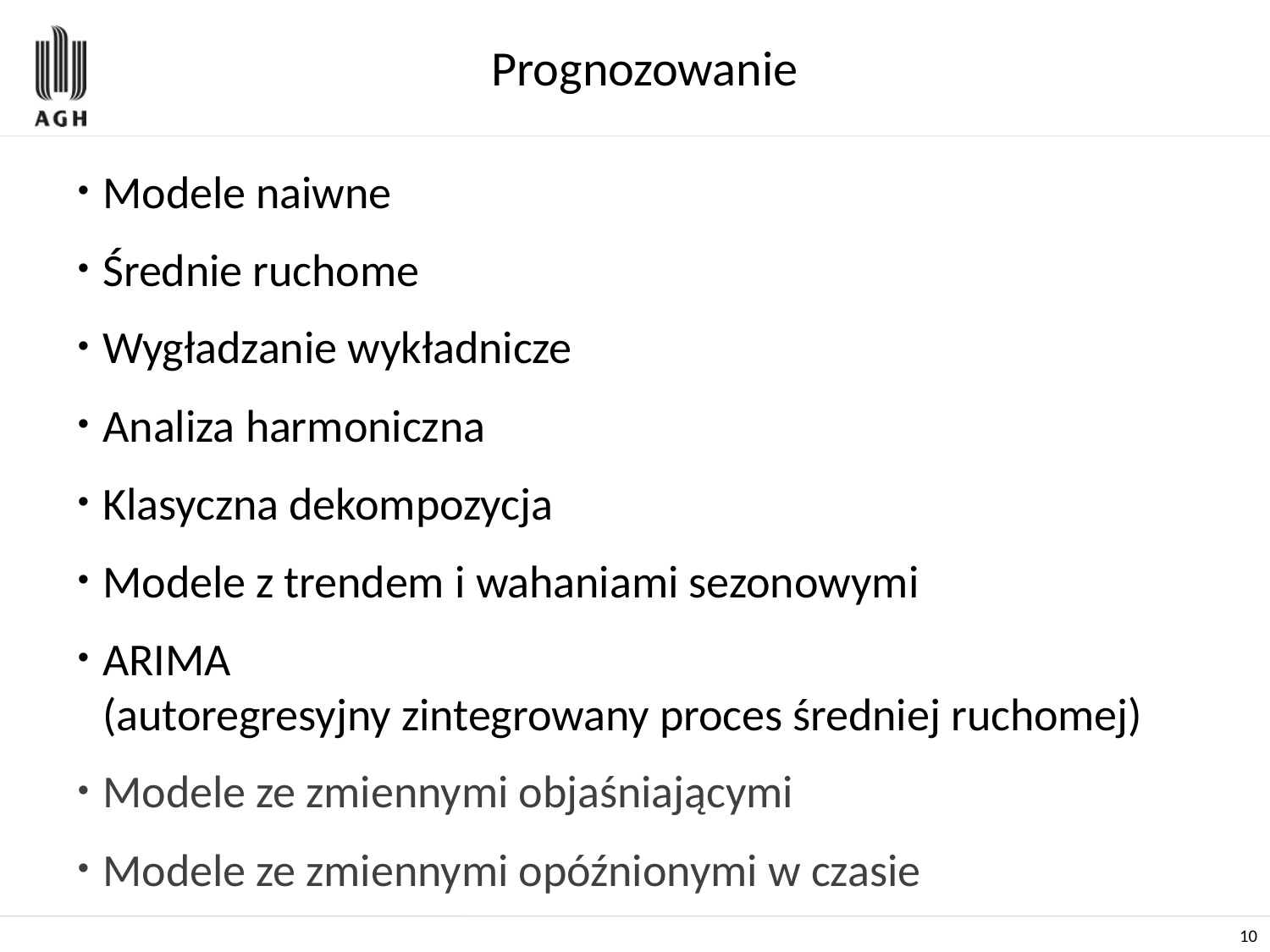

# Prognozowanie
Modele naiwne
Średnie ruchome
Wygładzanie wykładnicze
Analiza harmoniczna
Klasyczna dekompozycja
Modele z trendem i wahaniami sezonowymi
ARIMA
(autoregresyjny zintegrowany proces średniej ruchomej)
Modele ze zmiennymi objaśniającymi
Modele ze zmiennymi opóźnionymi w czasie